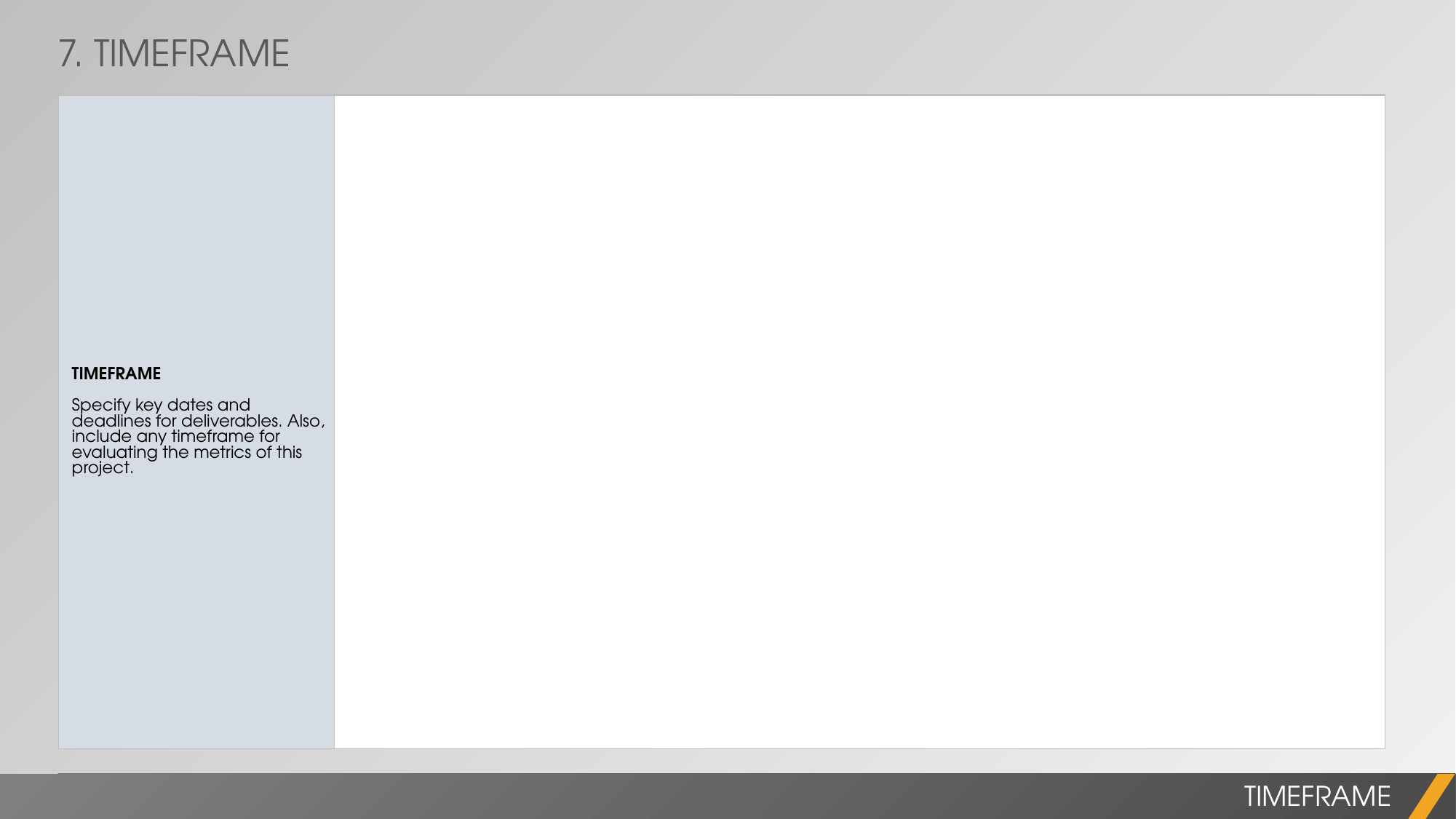

7. TIMEFRAME
| TIMEFRAME Specify key dates and deadlines for deliverables. Also, include any timeframe for evaluating the metrics of this project. |  |
| --- | --- |
PROJECT REPORT
TIMEFRAME